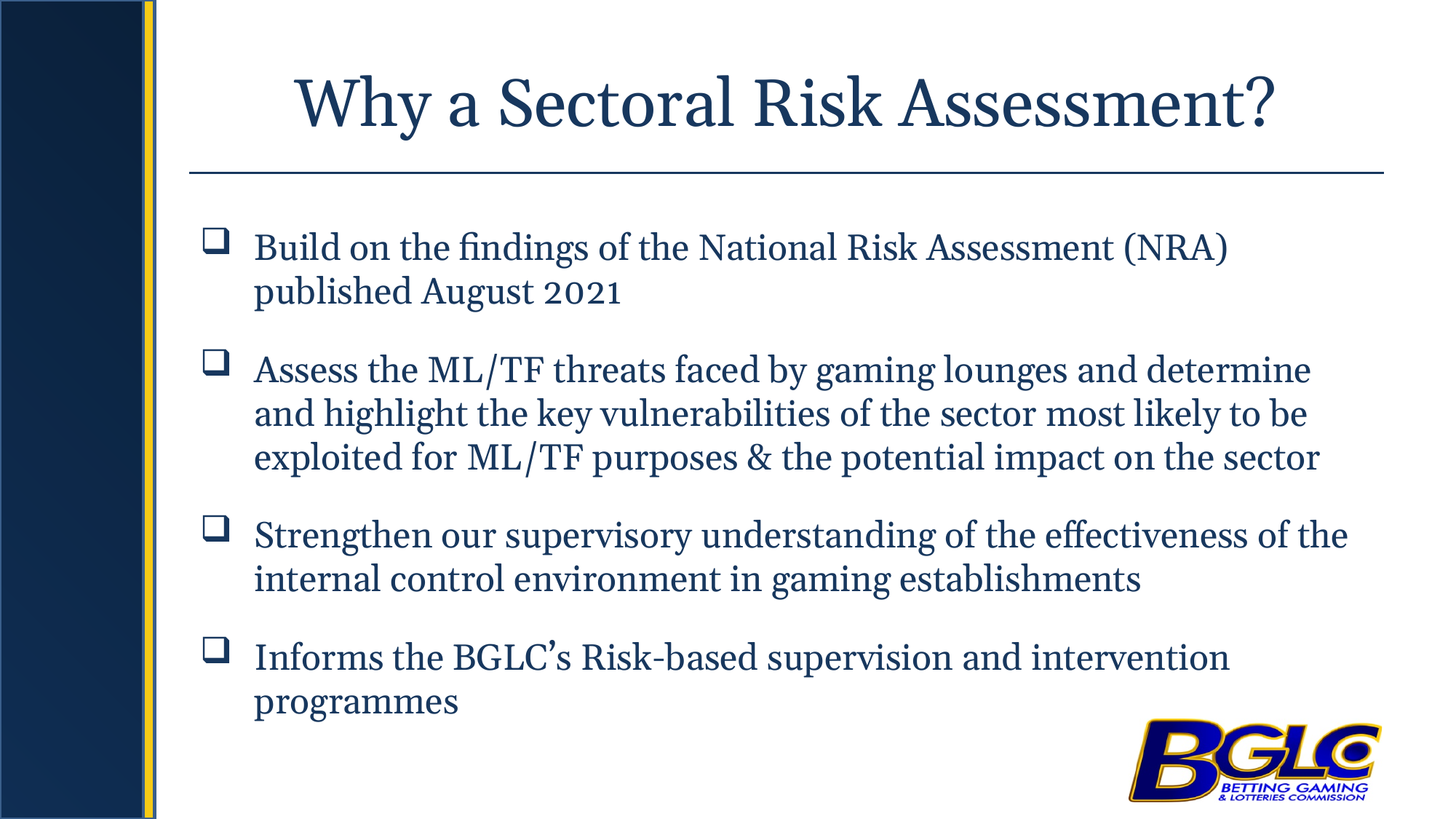

# Why a Sectoral Risk Assessment?
Build on the findings of the National Risk Assessment (NRA) published August 2021
Assess the ML/TF threats faced by gaming lounges and determine and highlight the key vulnerabilities of the sector most likely to be exploited for ML/TF purposes & the potential impact on the sector
Strengthen our supervisory understanding of the effectiveness of the internal control environment in gaming establishments
Informs the BGLC’s Risk-based supervision and intervention programmes